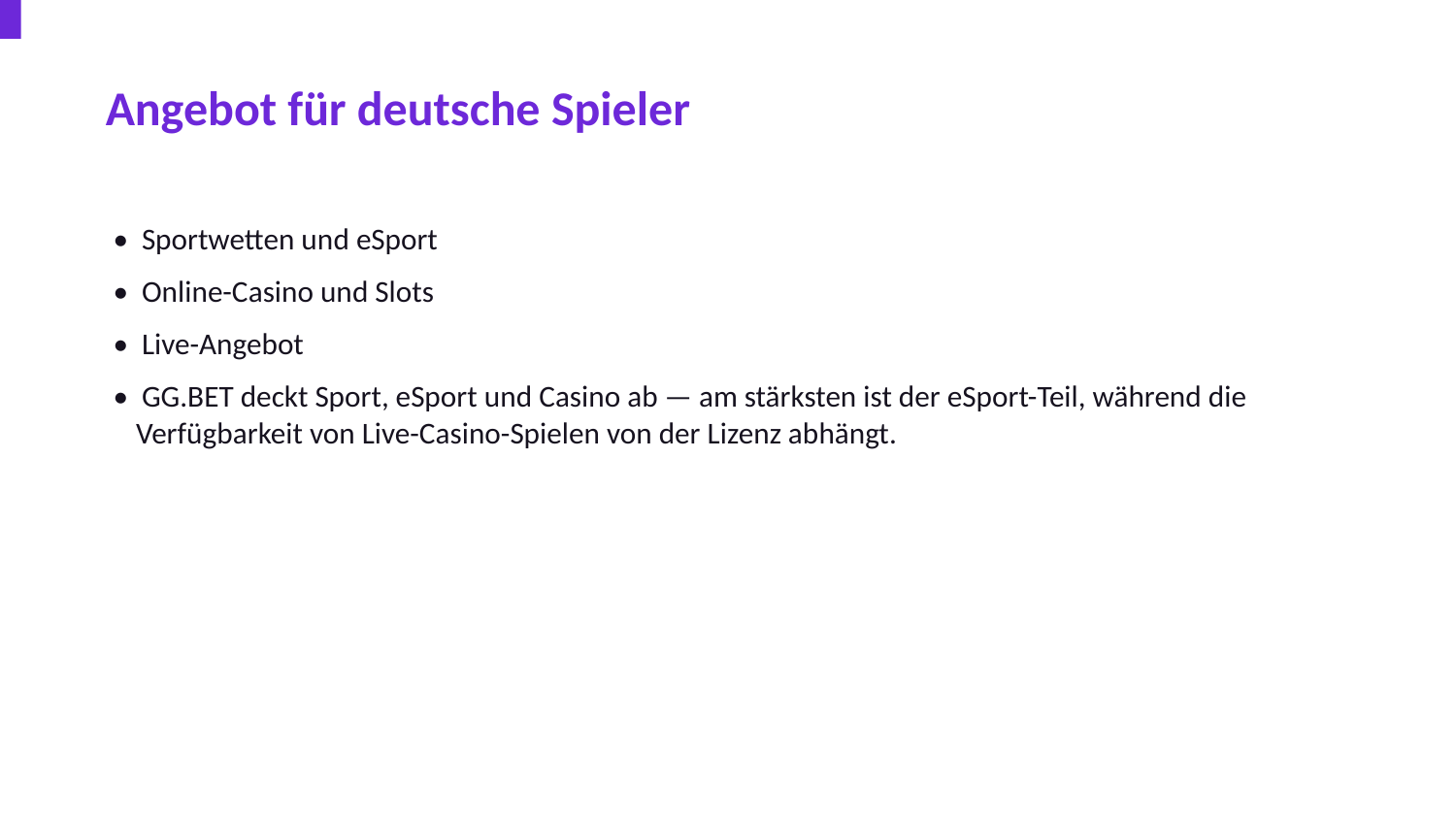

Angebot für deutsche Spieler
•  Sportwetten und eSport
•  Online-Casino und Slots
•  Live-Angebot
•  GG.BET deckt Sport, eSport und Casino ab — am stärksten ist der eSport-Teil, während die Verfügbarkeit von Live-Casino-Spielen von der Lizenz abhängt.